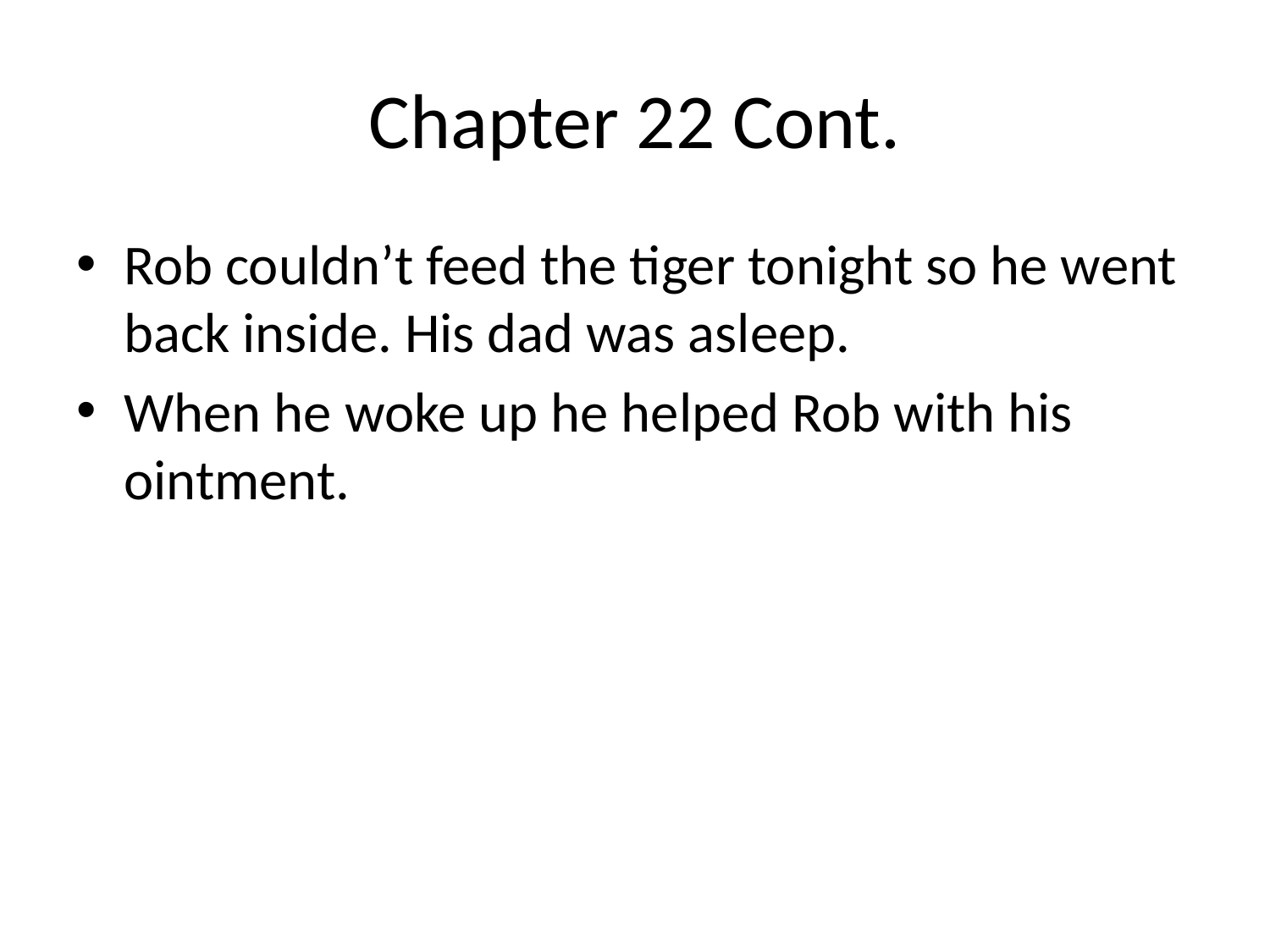

# Chapter 22 Cont.
Rob couldn’t feed the tiger tonight so he went back inside. His dad was asleep.
When he woke up he helped Rob with his ointment.